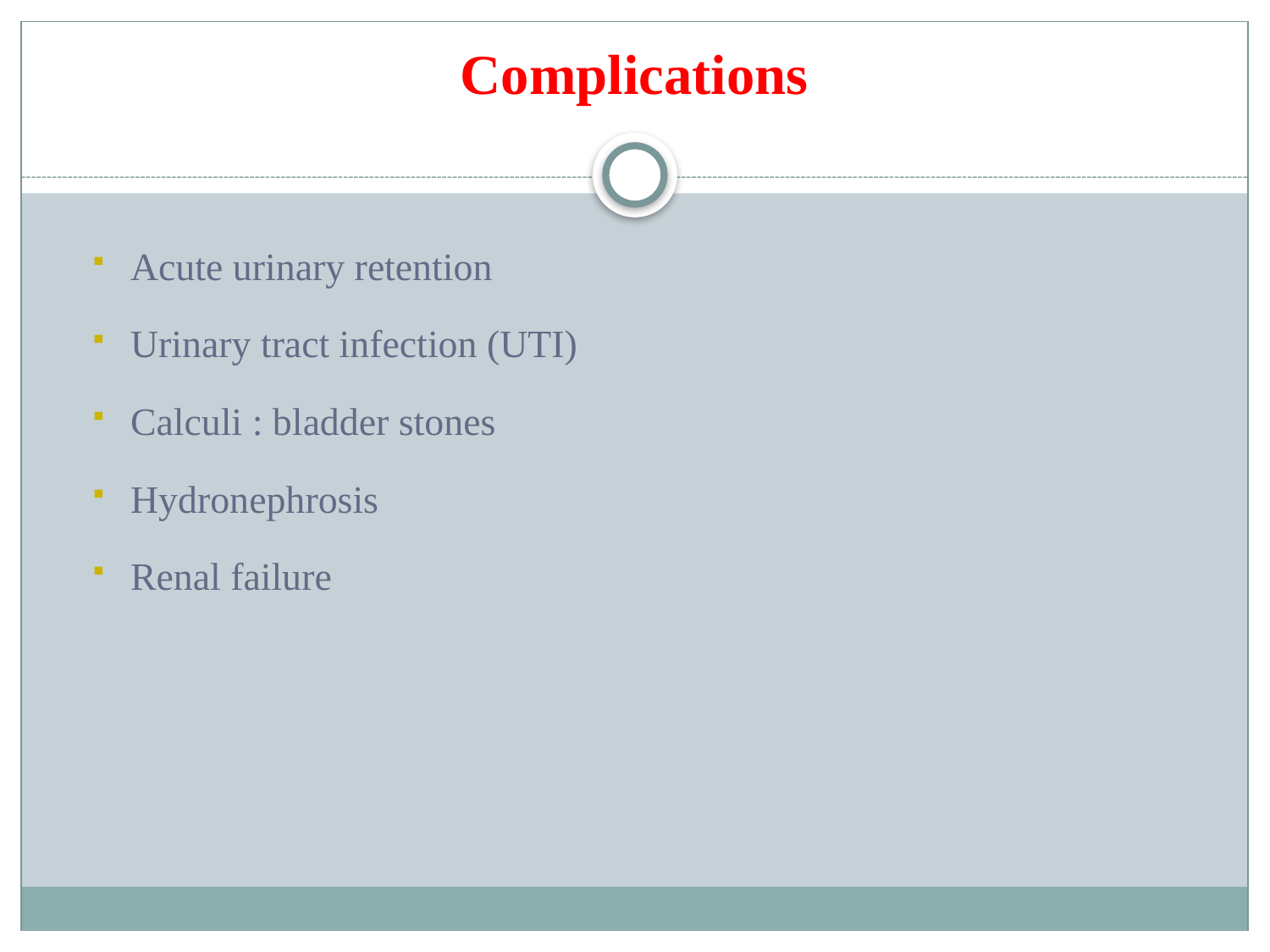

# Complications
Acute urinary retention
Urinary tract infection (UTI)
Calculi : bladder stones
Hydronephrosis
Renal failure